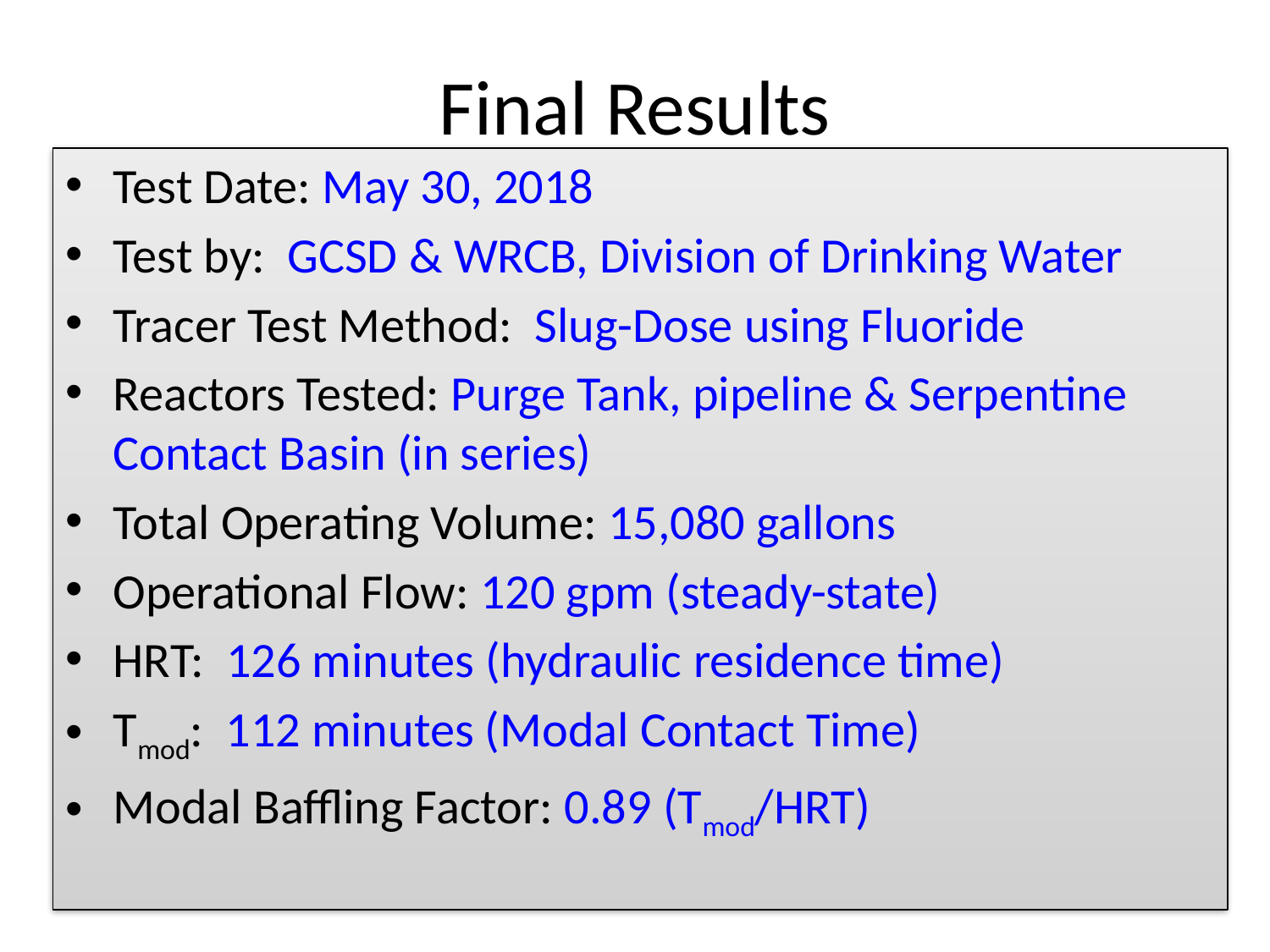

# Final Results
Test Date: May 30, 2018
Test by:  GCSD & WRCB, Division of Drinking Water
Tracer Test Method:  Slug-Dose using Fluoride
Reactors Tested: Purge Tank, pipeline & Serpentine Contact Basin (in series)
Total Operating Volume: 15,080 gallons
Operational Flow: 120 gpm (steady-state)
HRT:  126 minutes (hydraulic residence time)
Tmod:  112 minutes (Modal Contact Time)
Modal Baffling Factor: 0.89 (Tmod/HRT)